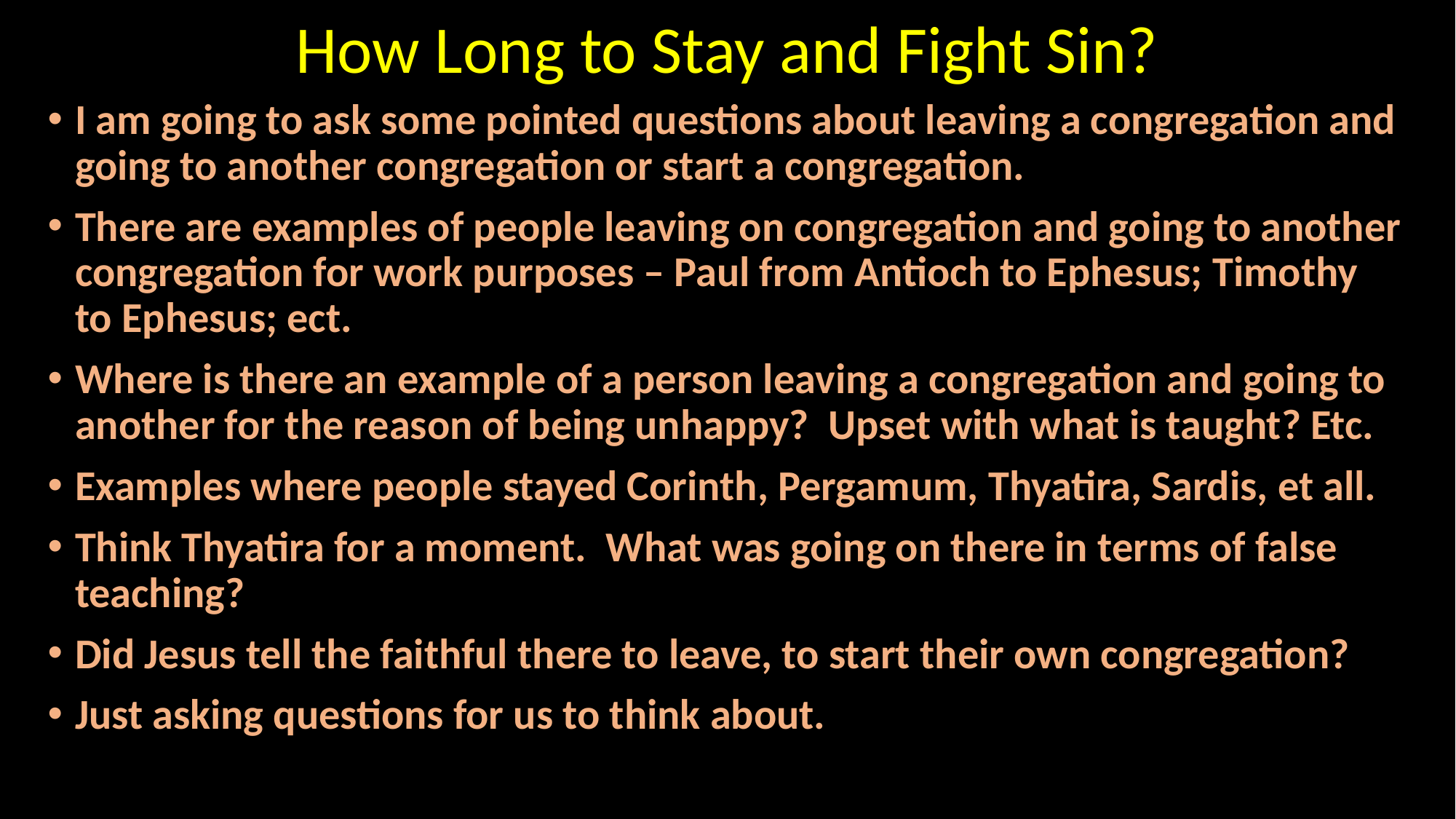

# How Long to Stay and Fight Sin?
I am going to ask some pointed questions about leaving a congregation and going to another congregation or start a congregation.
There are examples of people leaving on congregation and going to another congregation for work purposes – Paul from Antioch to Ephesus; Timothy to Ephesus; ect.
Where is there an example of a person leaving a congregation and going to another for the reason of being unhappy?  Upset with what is taught? Etc.
Examples where people stayed Corinth, Pergamum, Thyatira, Sardis, et all.
Think Thyatira for a moment.  What was going on there in terms of false teaching?
Did Jesus tell the faithful there to leave, to start their own congregation?
Just asking questions for us to think about.